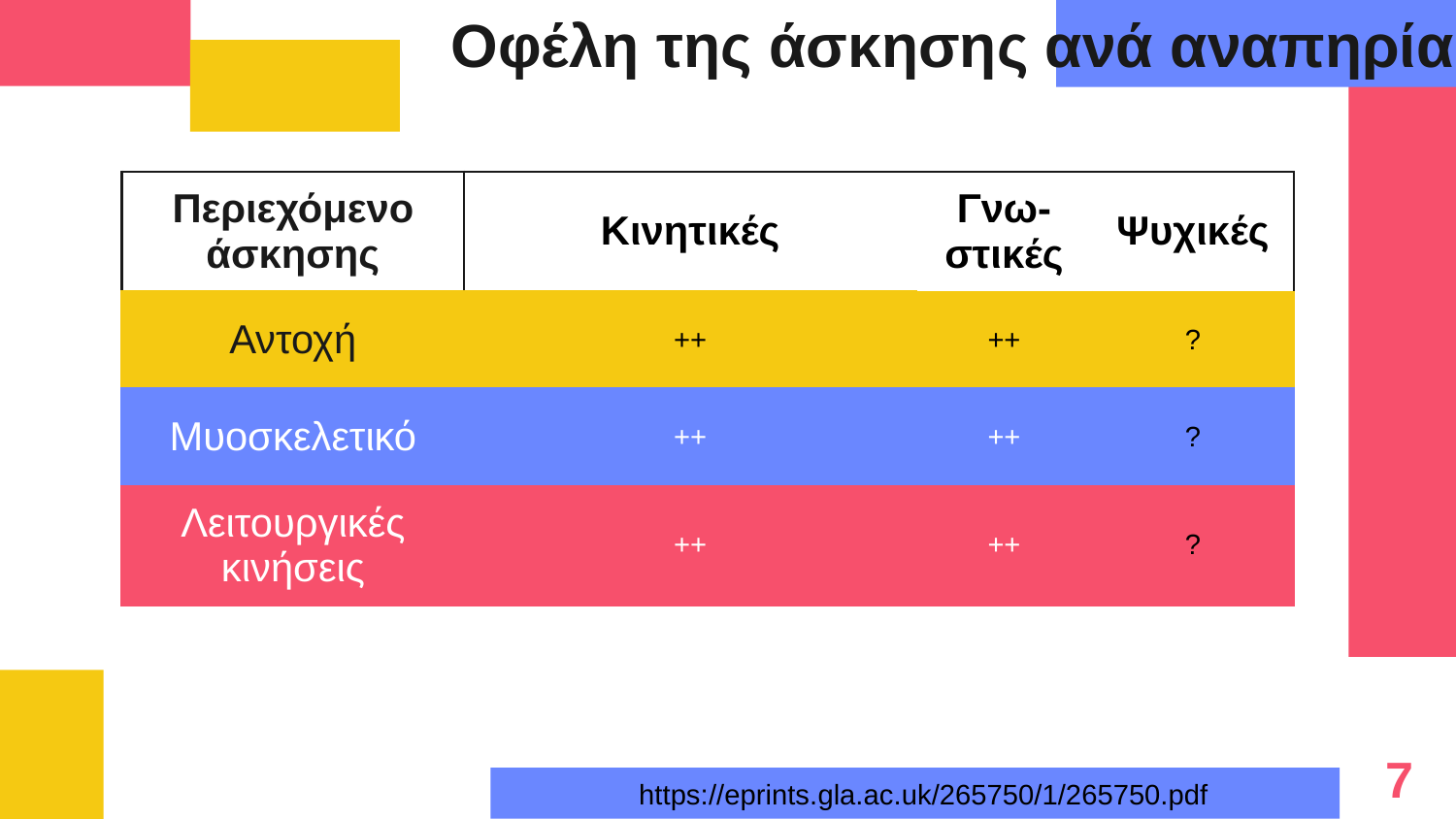

# Οφέλη της άσκησης ανά αναπηρία

| Περιεχόμενο άσκησης | Κινητικές | Γνω-στικές | Ψυχικές |
| --- | --- | --- | --- |
| Αντοχή | ++ | ++ | ? |
| Μυοσκελετικό | ++ | ++ | ? |
| Λειτουργικές κινήσεις | ++ | ++ | ? |
7
https://eprints.gla.ac.uk/265750/1/265750.pdf